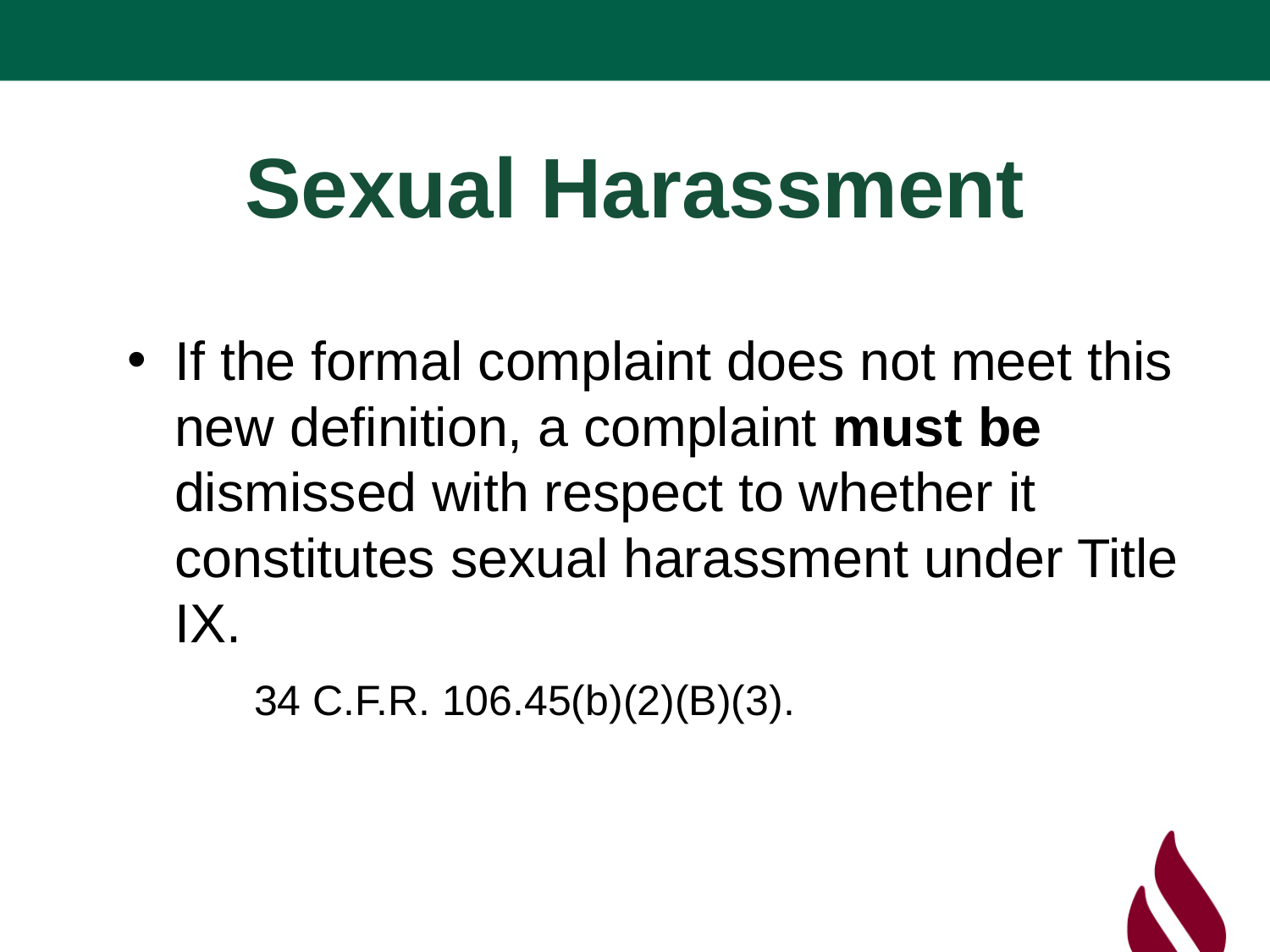

# Sexual Harassment
If the formal complaint does not meet this new definition, a complaint must be dismissed with respect to whether it constitutes sexual harassment under Title IX.
34 C.F.R. 106.45(b)(2)(B)(3).